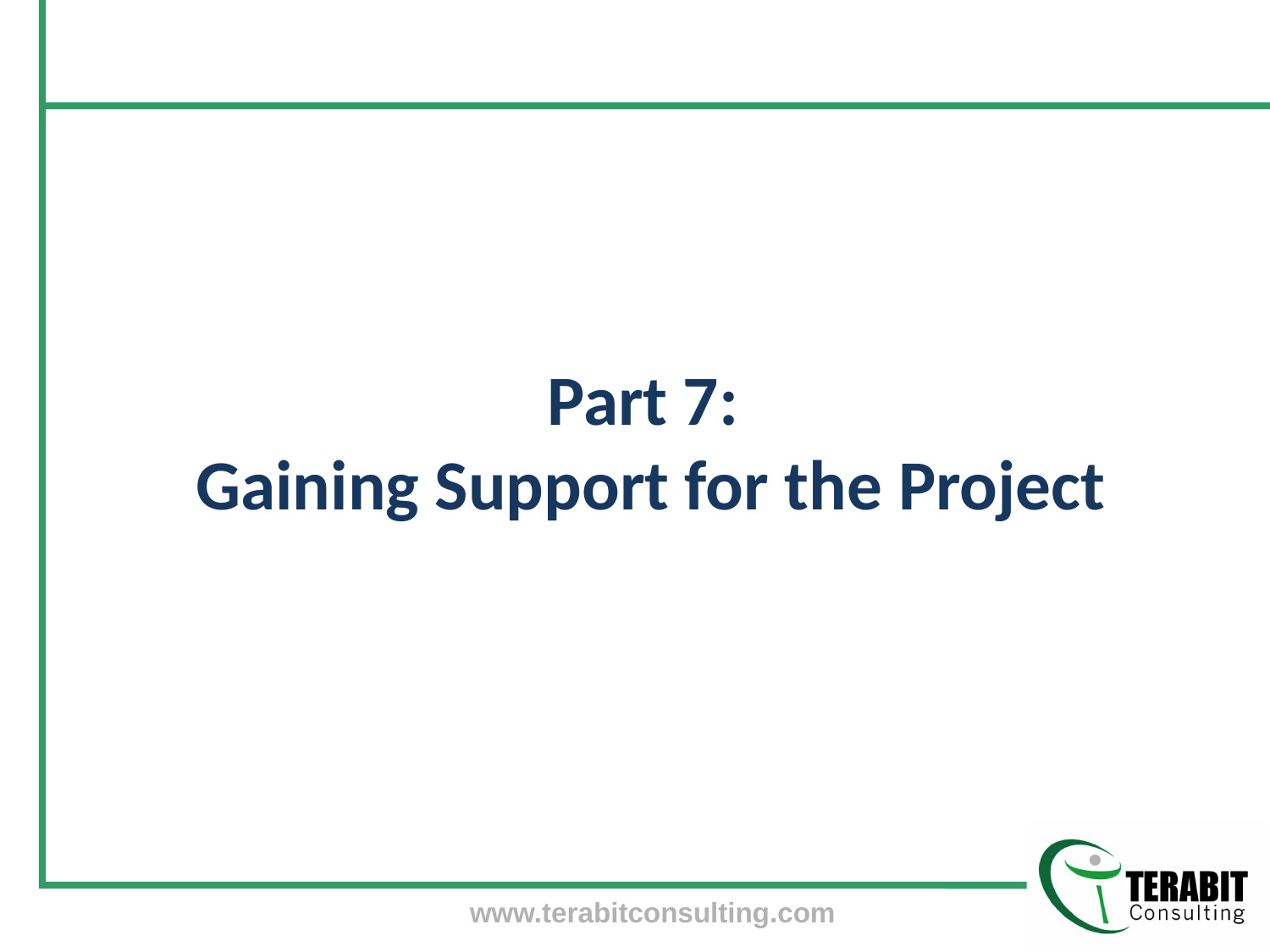

# Part 7: Gaining Support for the Project